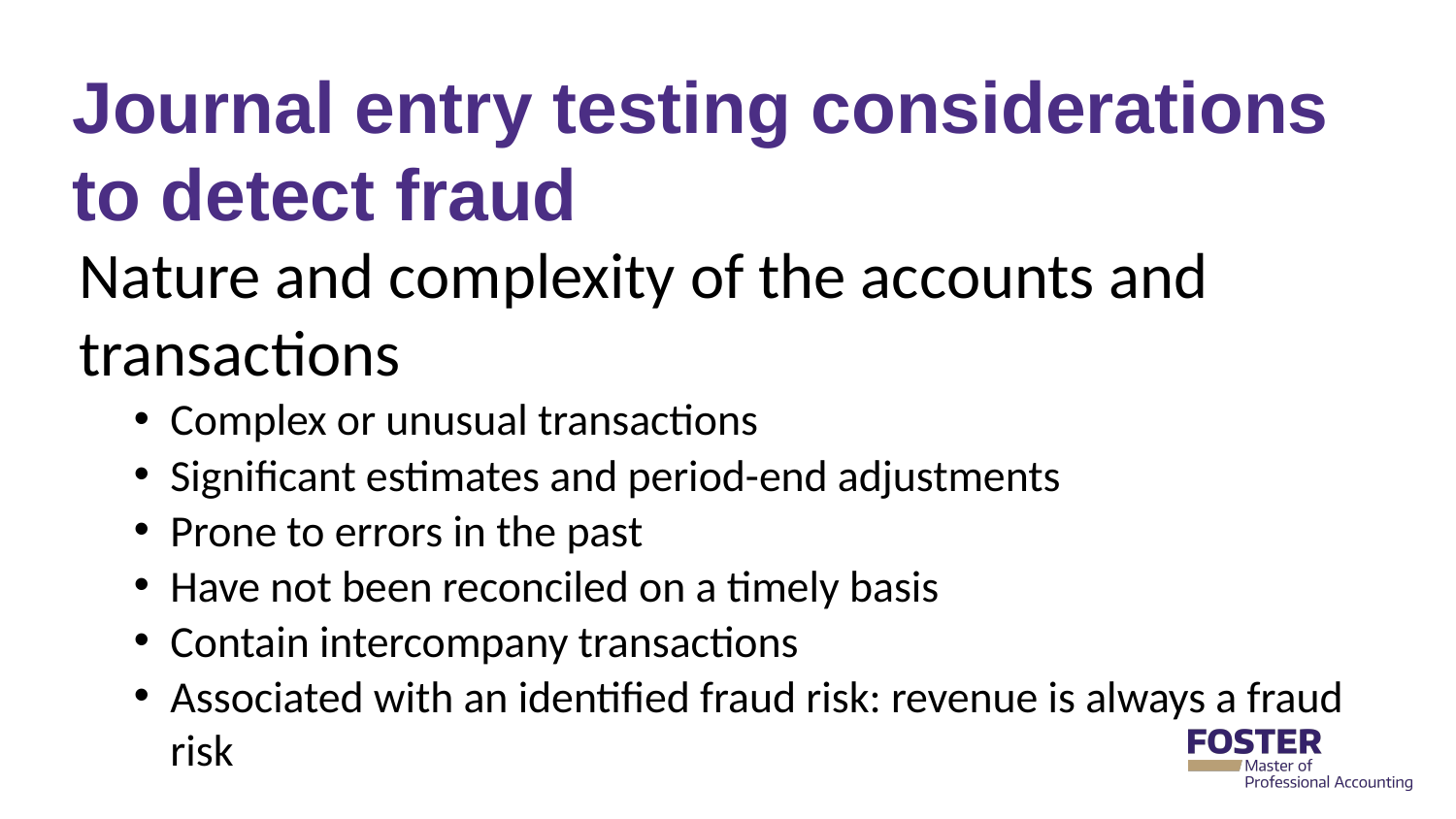

# Journal entry testing considerations to detect fraud
Nature and complexity of the accounts and transactions
Complex or unusual transactions
Significant estimates and period-end adjustments
Prone to errors in the past
Have not been reconciled on a timely basis
Contain intercompany transactions
Associated with an identified fraud risk: revenue is always a fraud risk